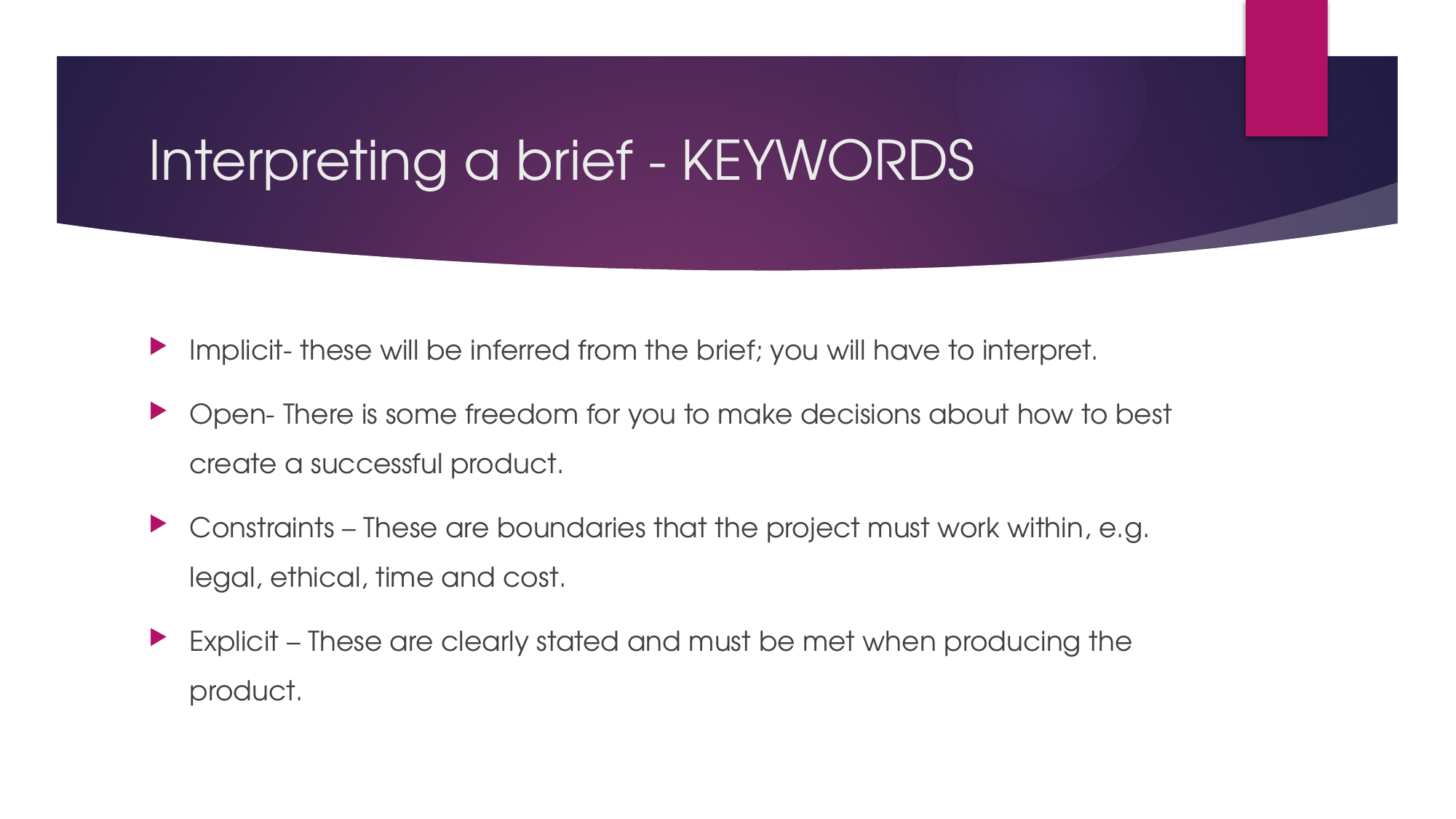

# Interpreting a brief - KEYWORDS
Implicit- these will be inferred from the brief; you will have to interpret.
Open- There is some freedom for you to make decisions about how to best create a successful product.
Constraints – These are boundaries that the project must work within, e.g. legal, ethical, time and cost.
Explicit – These are clearly stated and must be met when producing the product.